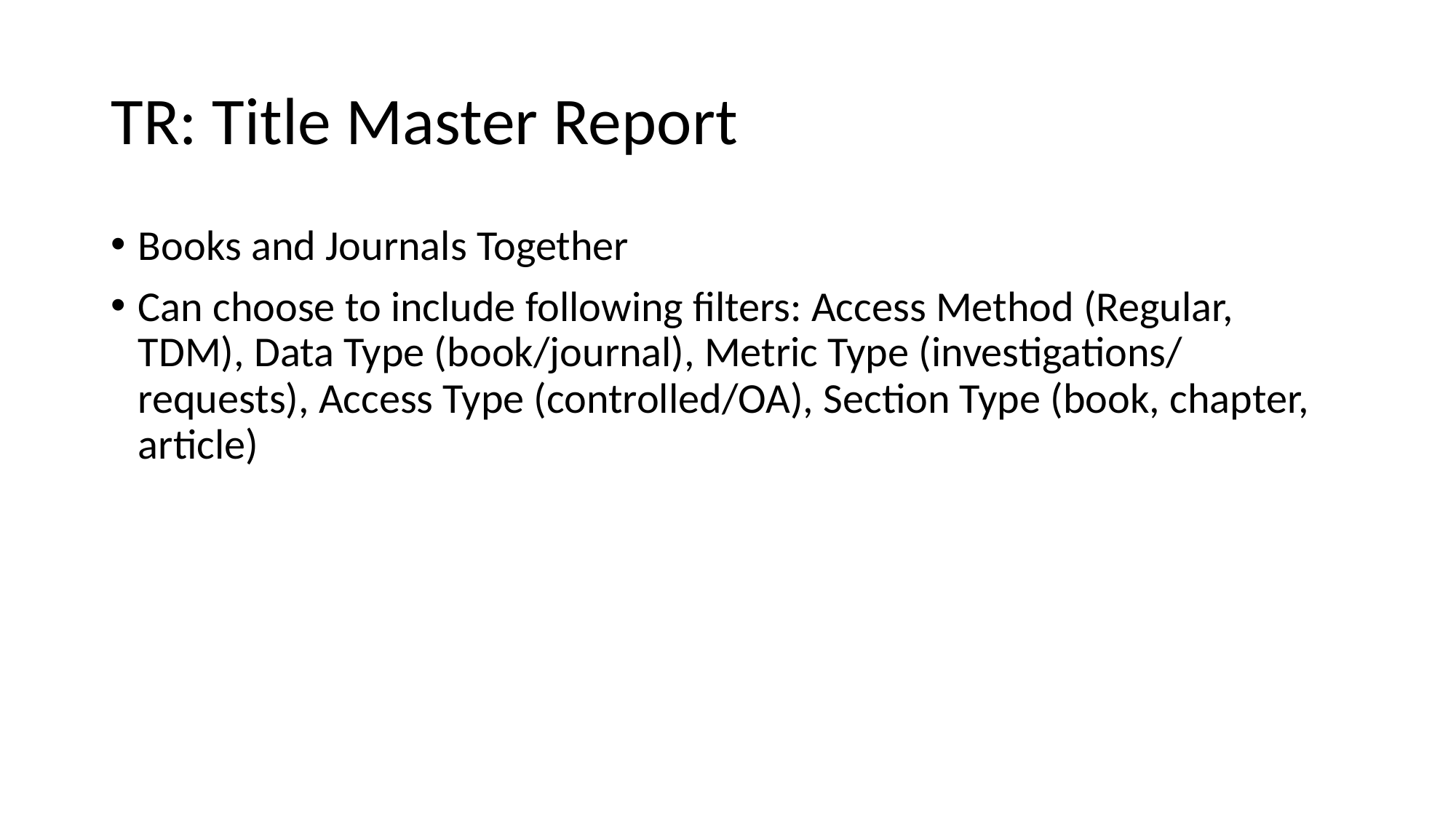

# TR: Title Master Report
Books and Journals Together
Can choose to include following filters: Access Method (Regular, TDM), Data Type (book/journal), Metric Type (investigations/ requests), Access Type (controlled/OA), Section Type (book, chapter, article)